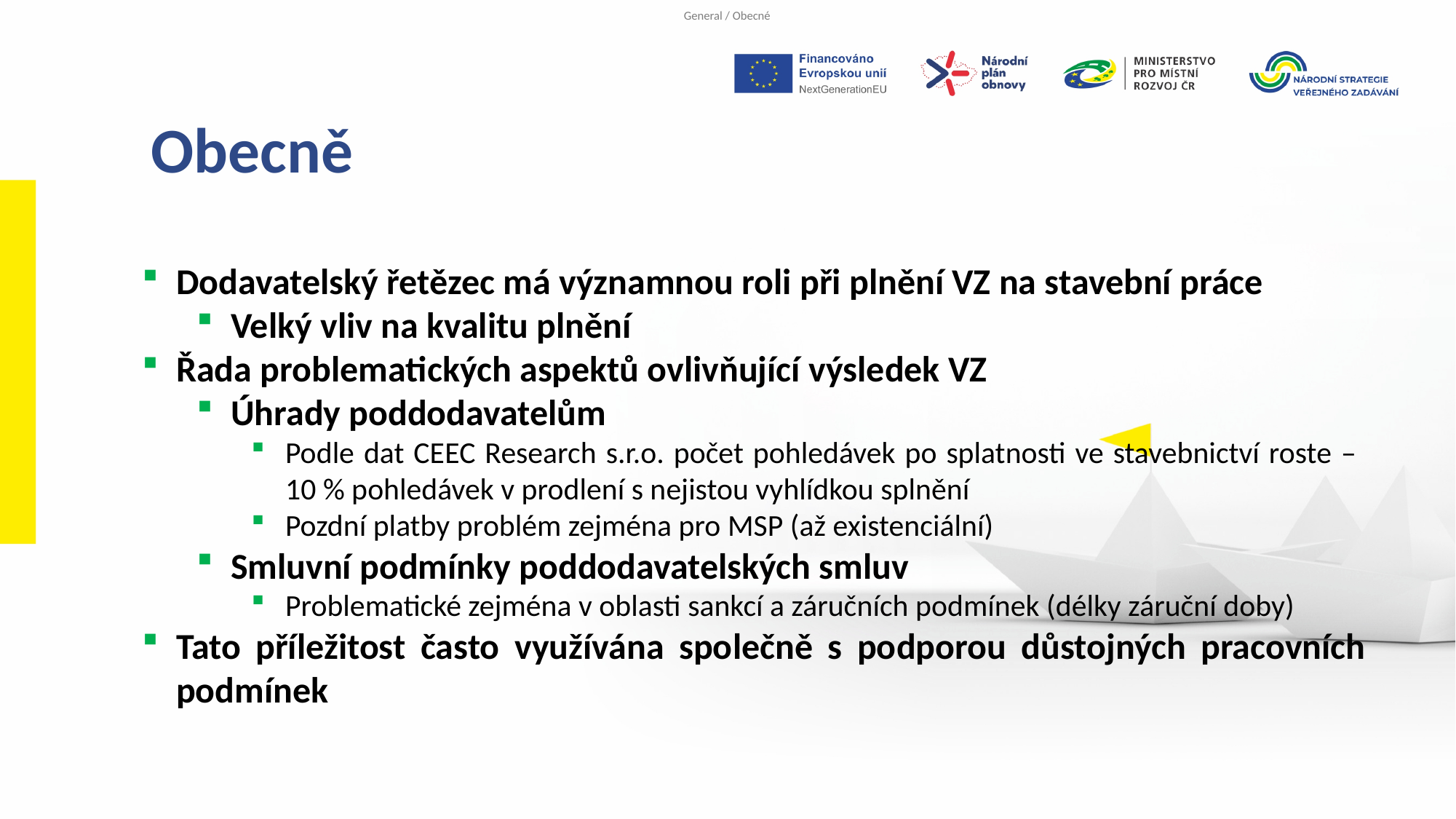

Obecně

Dodavatelský řetězec má významnou roli při plnění VZ na stavební práce
Velký vliv na kvalitu plnění
Řada problematických aspektů ovlivňující výsledek VZ
Úhrady poddodavatelům
Podle dat CEEC Research s.r.o. počet pohledávek po splatnosti ve stavebnictví roste –  10 % pohledávek v prodlení s nejistou vyhlídkou splnění
Pozdní platby problém zejména pro MSP (až existenciální)
Smluvní podmínky poddodavatelských smluv
Problematické zejména v oblasti sankcí a záručních podmínek (délky záruční doby)
Tato příležitost často využívána společně s podporou důstojných pracovních podmínek